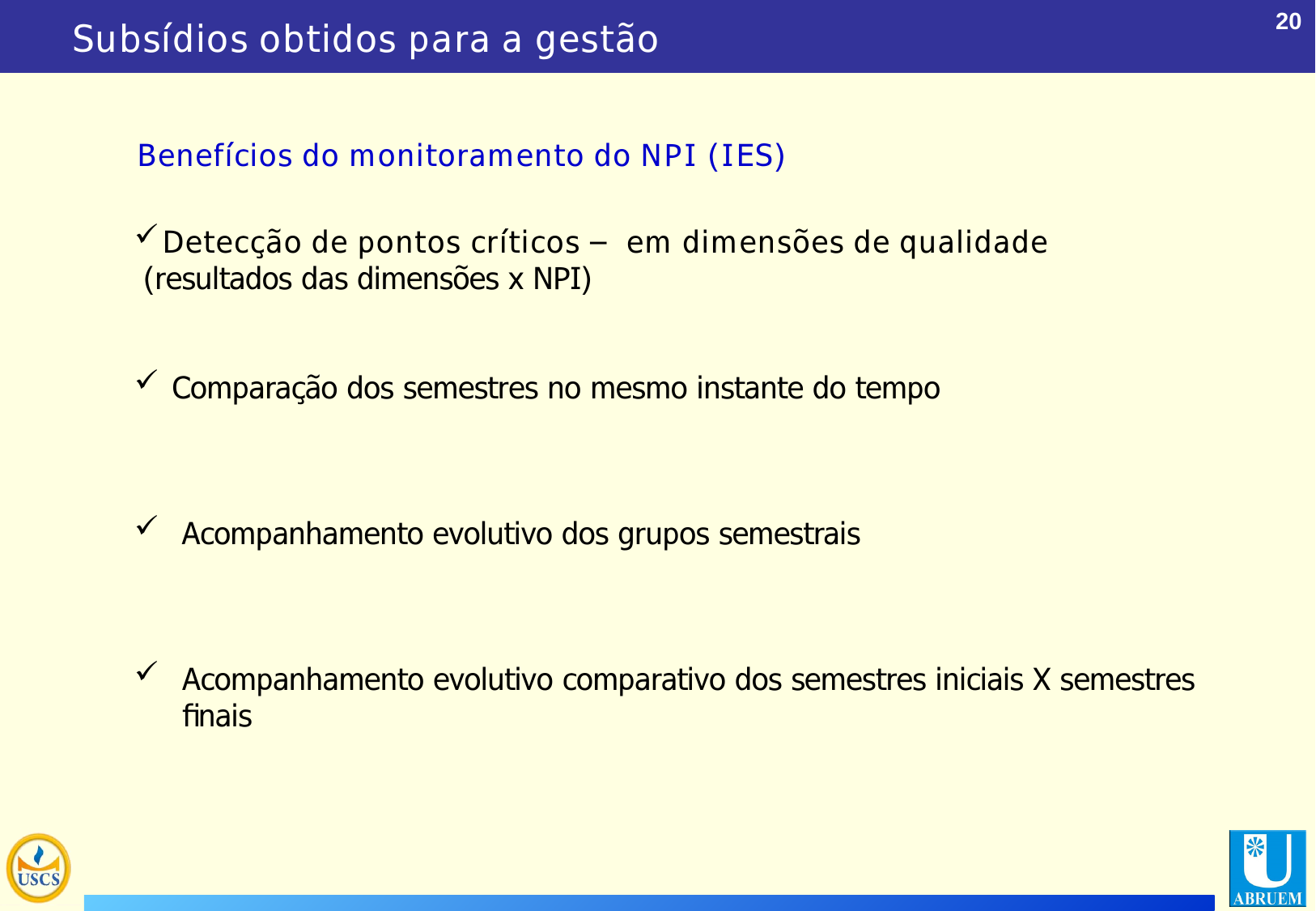

Subsídios obtidos para a gestão
Benefícios do monitoramento do NPI (IES)
Detecção de pontos críticos –  em dimensões de qualidade
 (resultados das dimensões x NPI)

 Comparação dos semestres no mesmo instante do tempo

  Acompanhamento evolutivo dos grupos semestrais

Acompanhamento evolutivo comparativo dos semestres iniciais X semestres finais